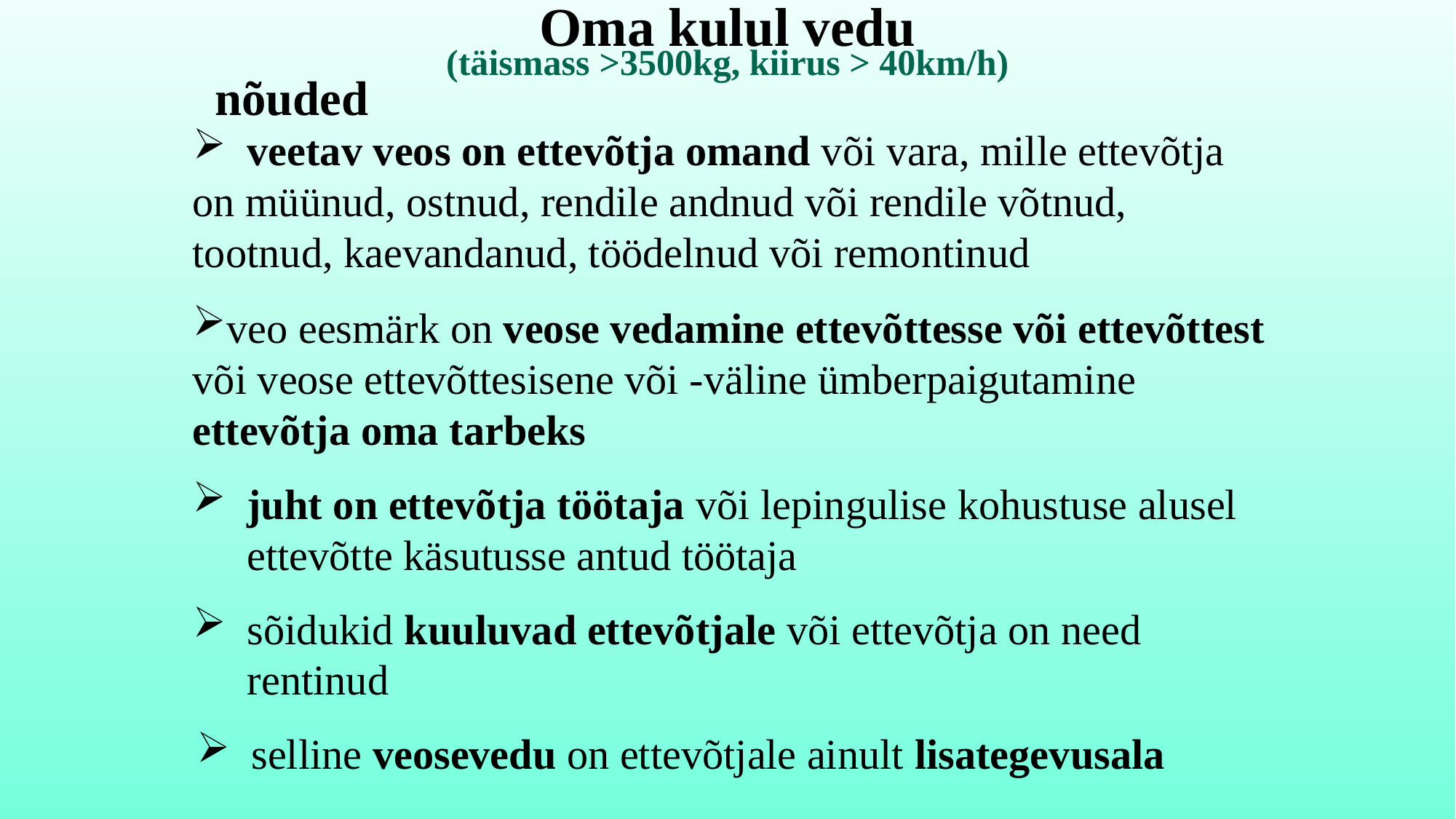

Oma kulul vedu
(täismass >3500kg, kiirus > 40km/h)
nõuded
veetav veos on ettevõtja omand või vara, mille ettevõtja
on müünud, ostnud, rendile andnud või rendile võtnud, tootnud, kaevandanud, töödelnud või remontinud
veo eesmärk on veose vedamine ettevõttesse või ettevõttest
või veose ettevõttesisene või -väline ümberpaigutamine ettevõtja oma tarbeks
juht on ettevõtja töötaja või lepingulise kohustuse alusel ettevõtte käsutusse antud töötaja
sõidukid kuuluvad ettevõtjale või ettevõtja on need rentinud
selline veosevedu on ettevõtjale ainult lisategevusala